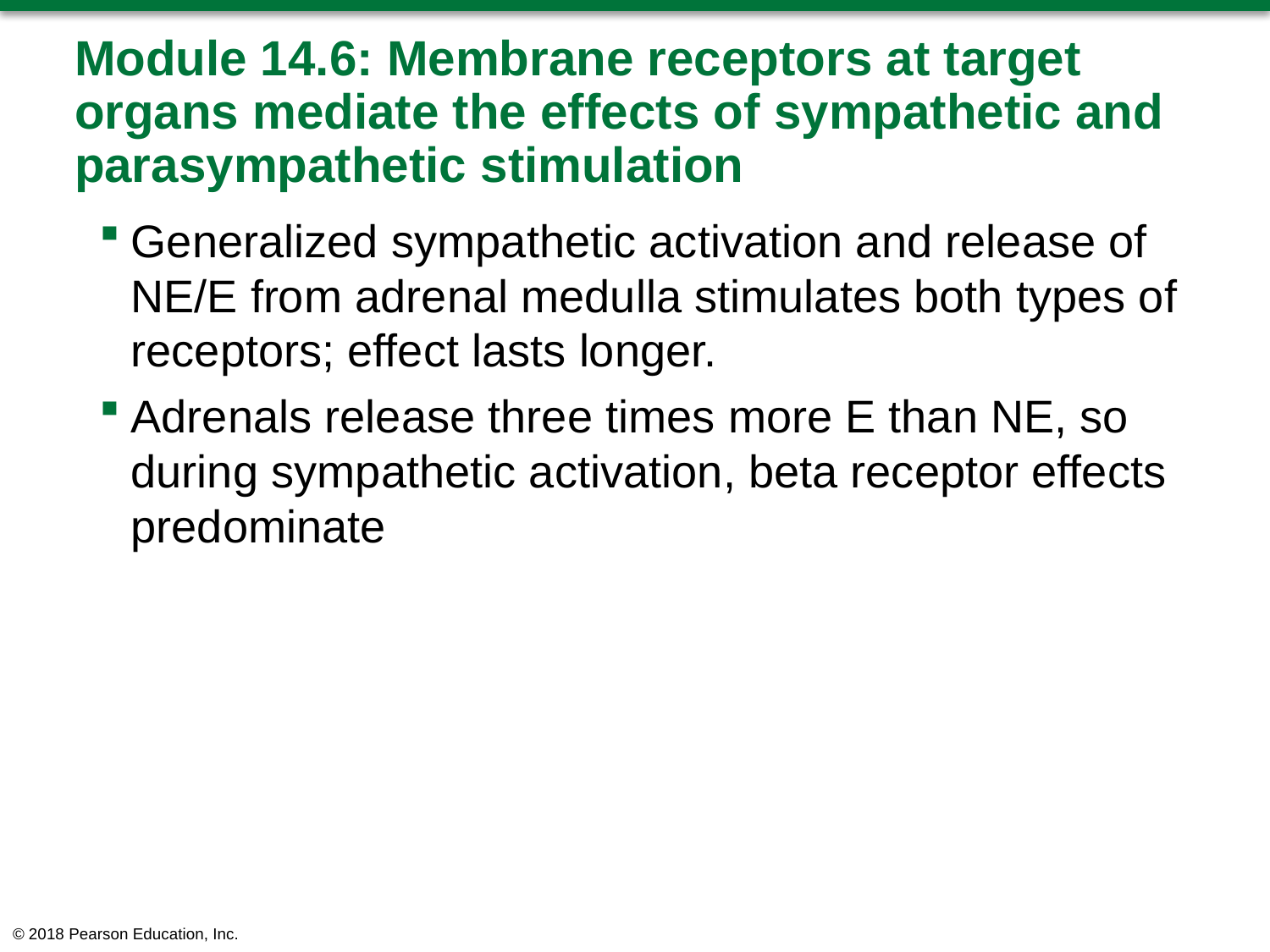

# Module 14.6: Membrane receptors at target organs mediate the effects of sympathetic and parasympathetic stimulation
Generalized sympathetic activation and release of NE/E from adrenal medulla stimulates both types of receptors; effect lasts longer.
Adrenals release three times more E than NE, so during sympathetic activation, beta receptor effects predominate
© 2018 Pearson Education, Inc.